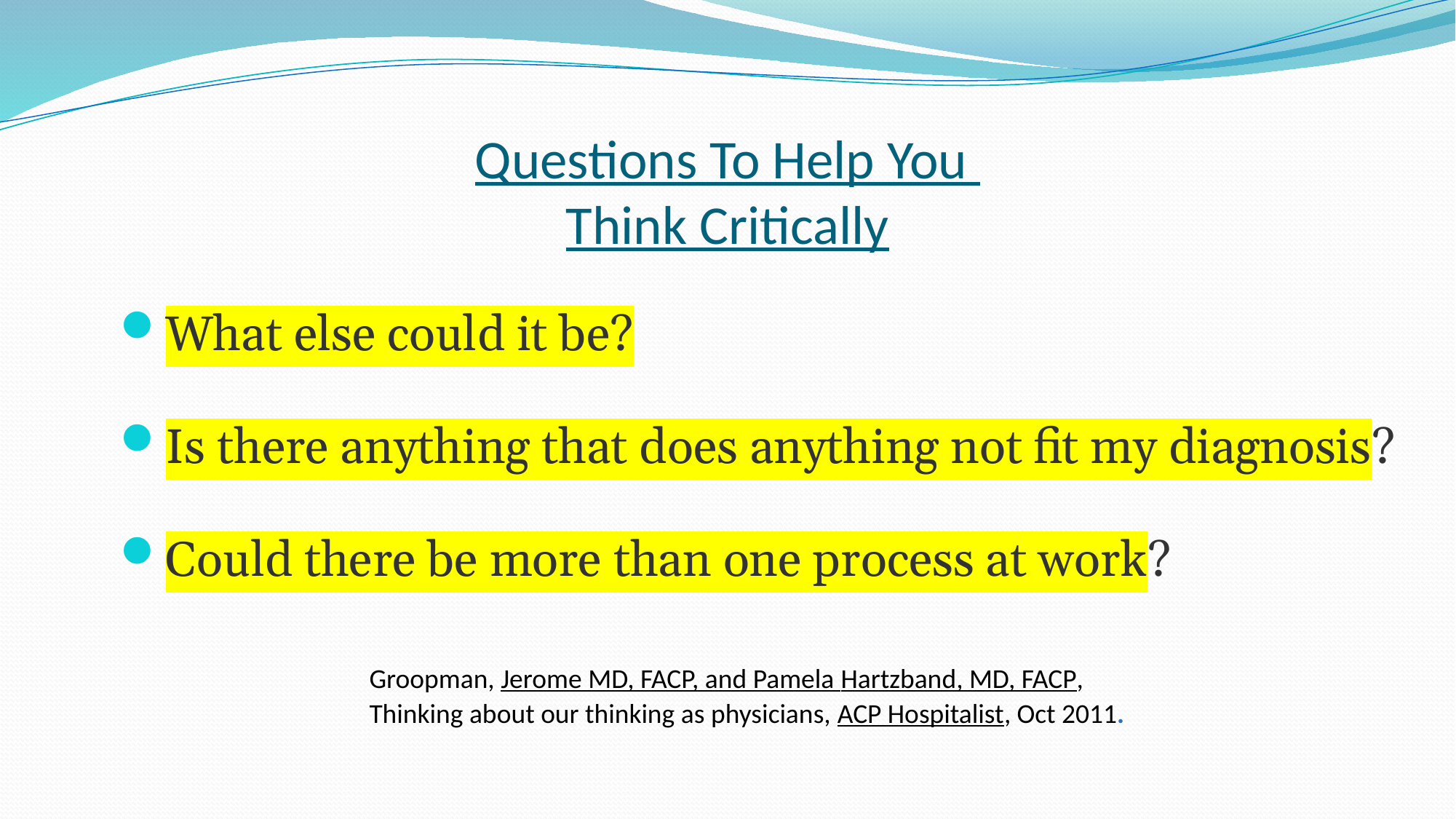

# Questions To Help You Think Critically
What else could it be?
Is there anything that does anything not fit my diagnosis?
Could there be more than one process at work?
Groopman, Jerome MD, FACP, and Pamela Hartzband, MD, FACP,
Thinking about our thinking as physicians, ACP Hospitalist, Oct 2011.